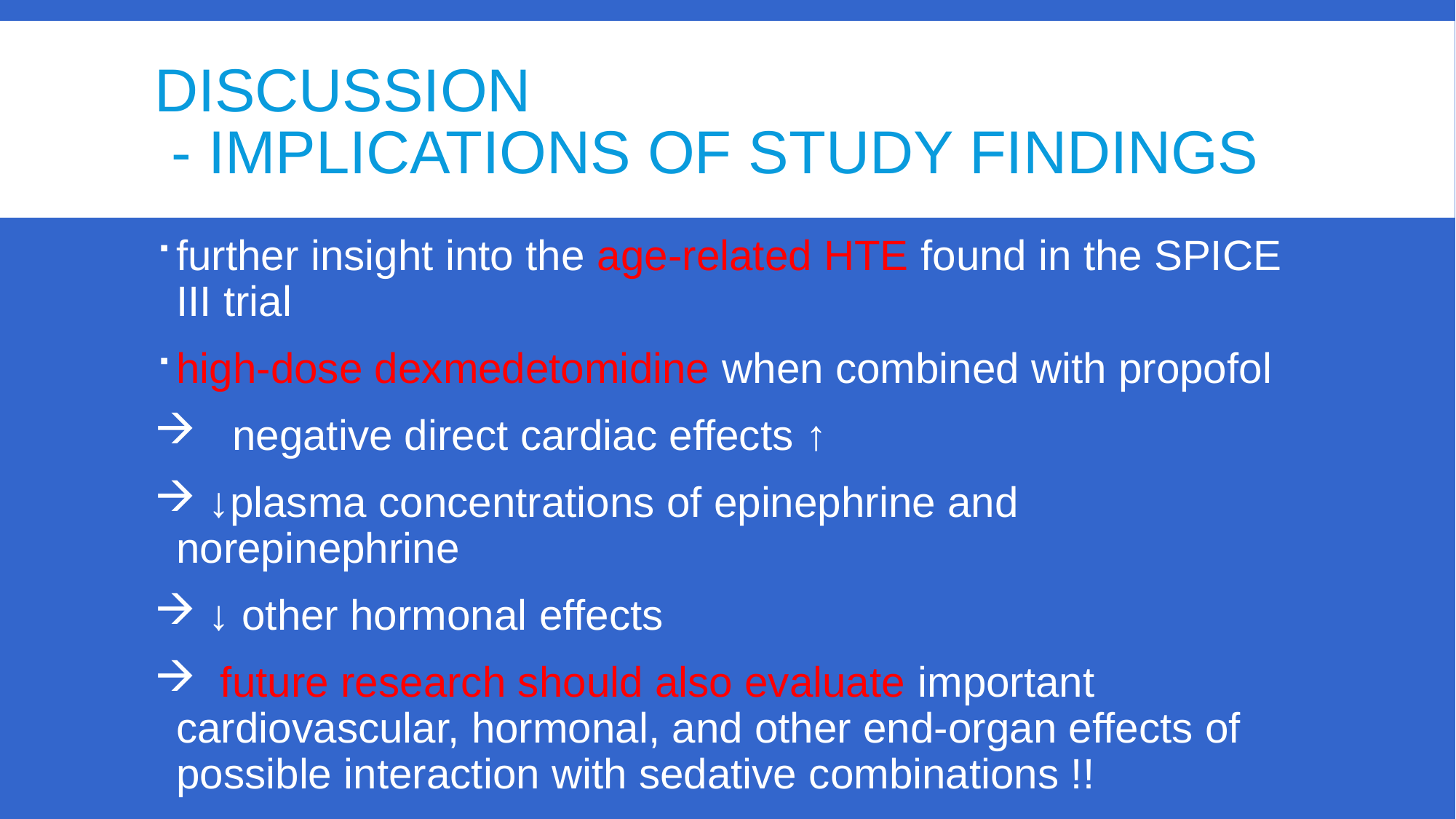

# Discussion - Implications of Study findings
further insight into the age-related HTE found in the SPICE III trial
high-dose dexmedetomidine when combined with propofol
   negative direct cardiac effects ↑
 ↓plasma concentrations of epinephrine and norepinephrine
 ↓ other hormonal effects
  future research should also evaluate important cardiovascular, hormonal, and other end-organ effects of possible interaction with sedative combinations !!